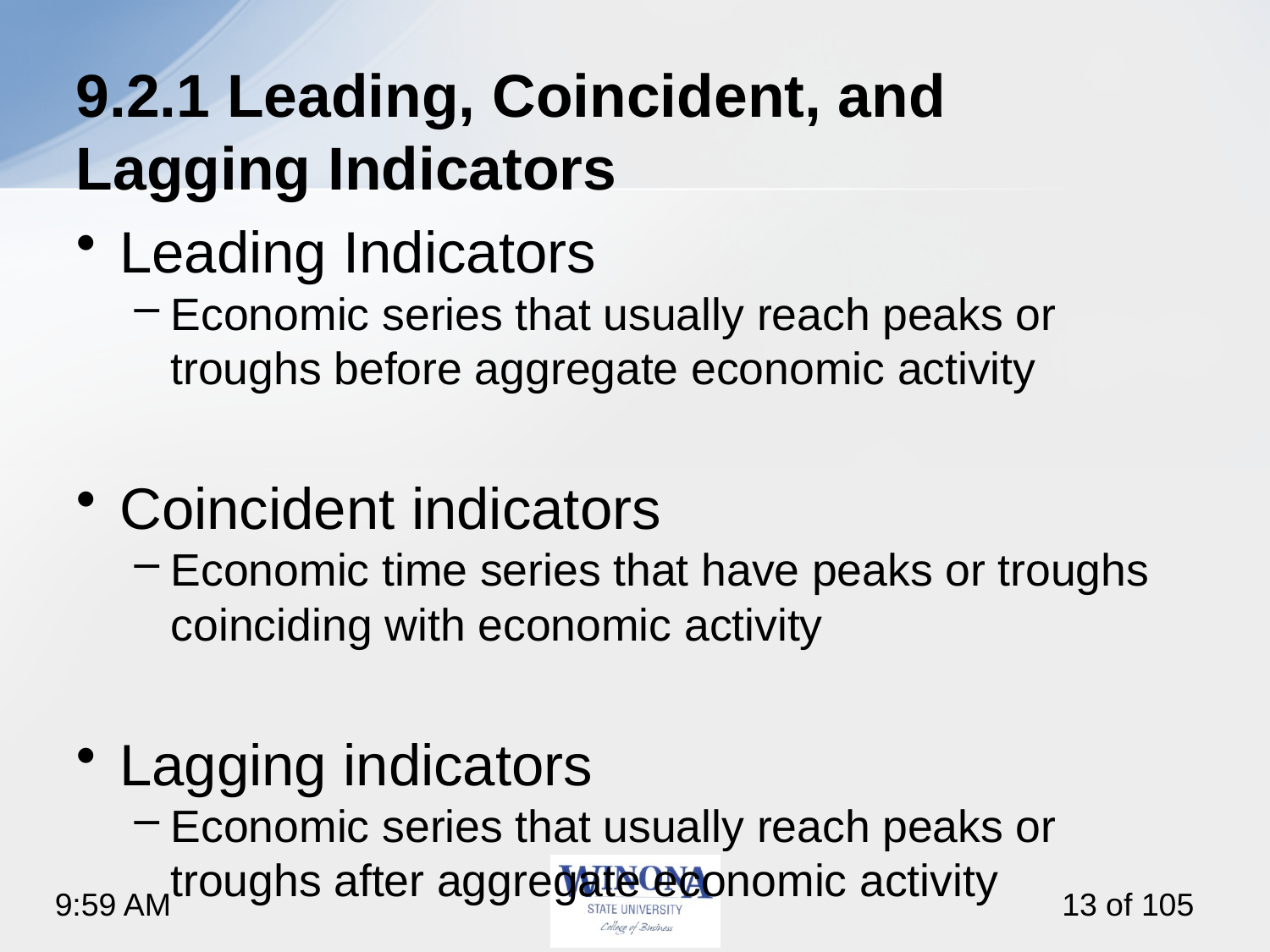

# 9.2.1 Leading, Coincident, and Lagging Indicators
Leading Indicators
Economic series that usually reach peaks or troughs before aggregate economic activity

Coincident indicators
Economic time series that have peaks or troughs coinciding with economic activity

Lagging indicators
Economic series that usually reach peaks or troughs after aggregate economic activity